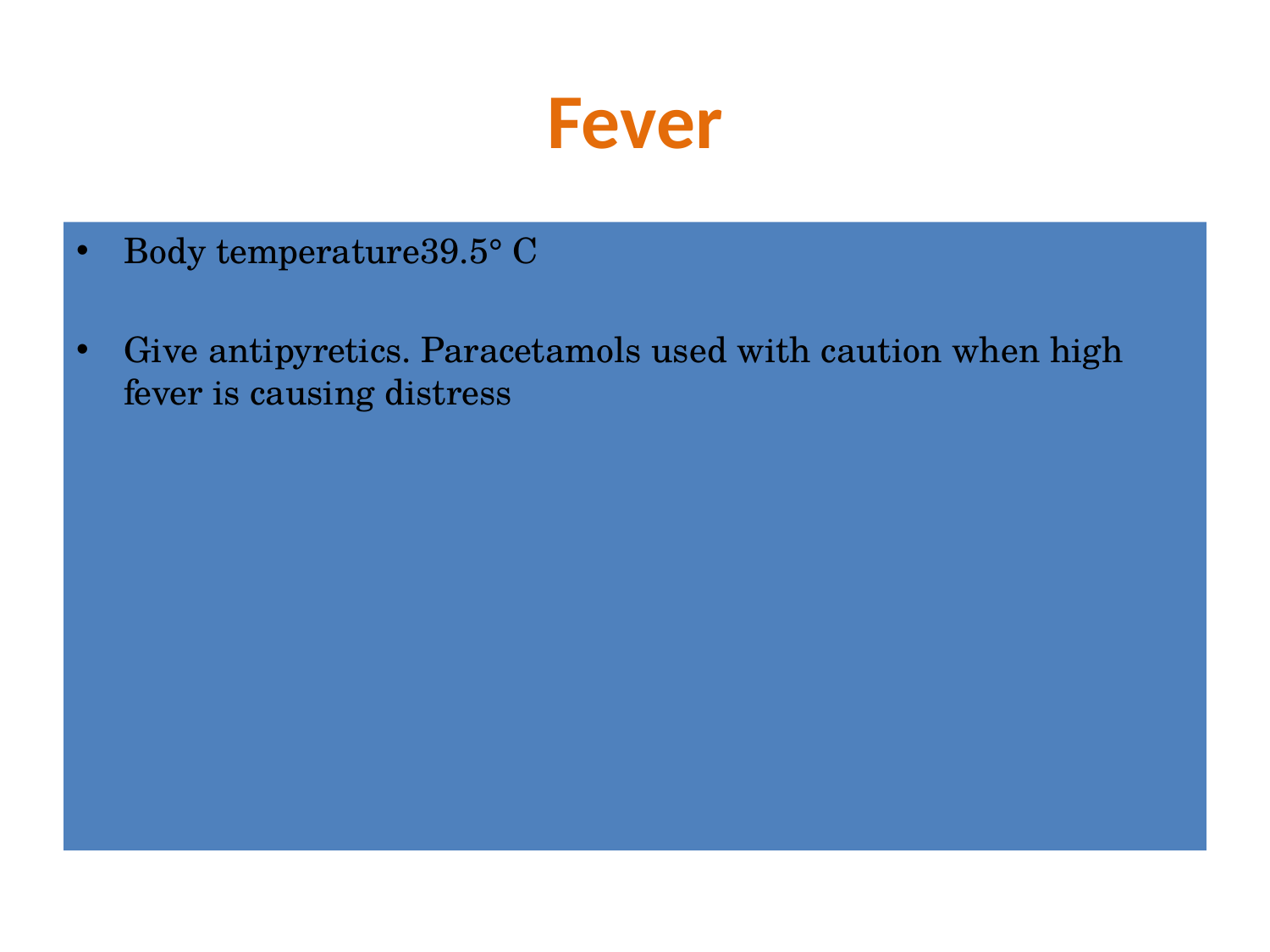

# Fever
Body temperature39.5° C

Give antipyretics. Paracetamols used with caution when high fever is causing distress